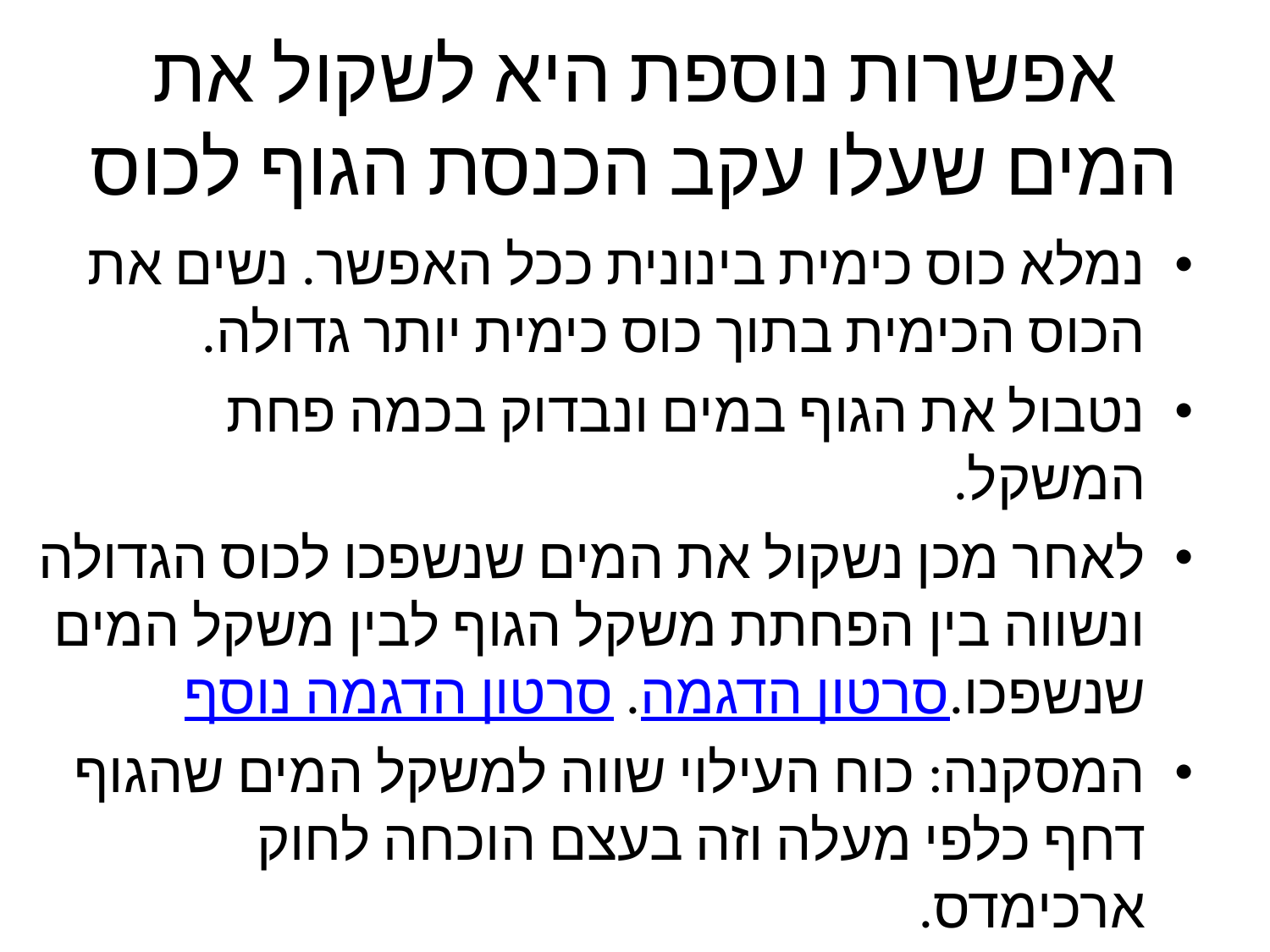

# אפשרות נוספת היא לשקול את המים שעלו עקב הכנסת הגוף לכוס
נמלא כוס כימית בינונית ככל האפשר. נשים את הכוס הכימית בתוך כוס כימית יותר גדולה.
נטבול את הגוף במים ונבדוק בכמה פחת המשקל.
לאחר מכן נשקול את המים שנשפכו לכוס הגדולה ונשווה בין הפחתת משקל הגוף לבין משקל המים שנשפכו.סרטון הדגמה. סרטון הדגמה נוסף
המסקנה: כוח העילוי שווה למשקל המים שהגוף דחף כלפי מעלה וזה בעצם הוכחה לחוק ארכימדס.